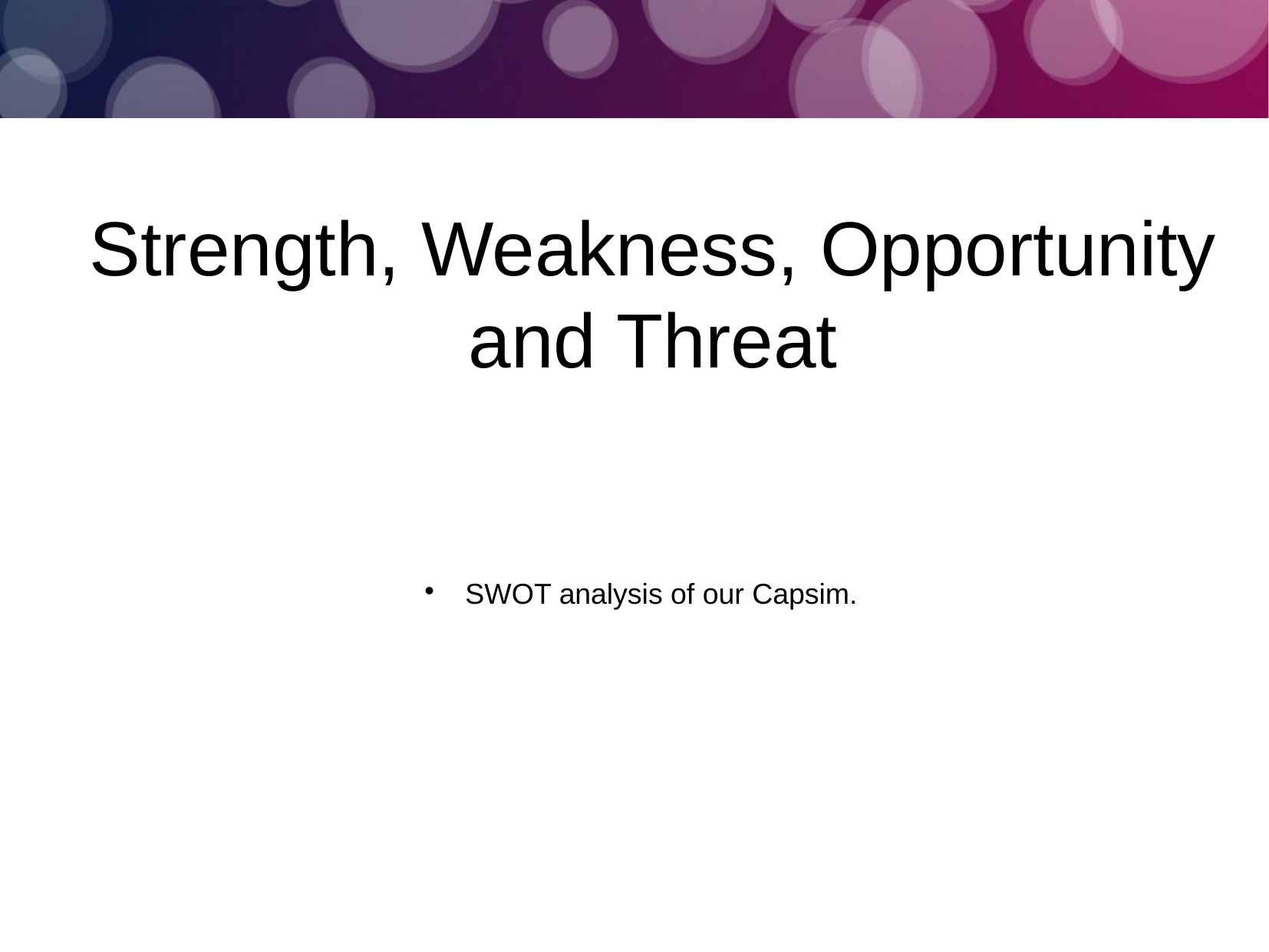

Strength, Weakness, Opportunity and Threat
SWOT analysis of our Capsim.